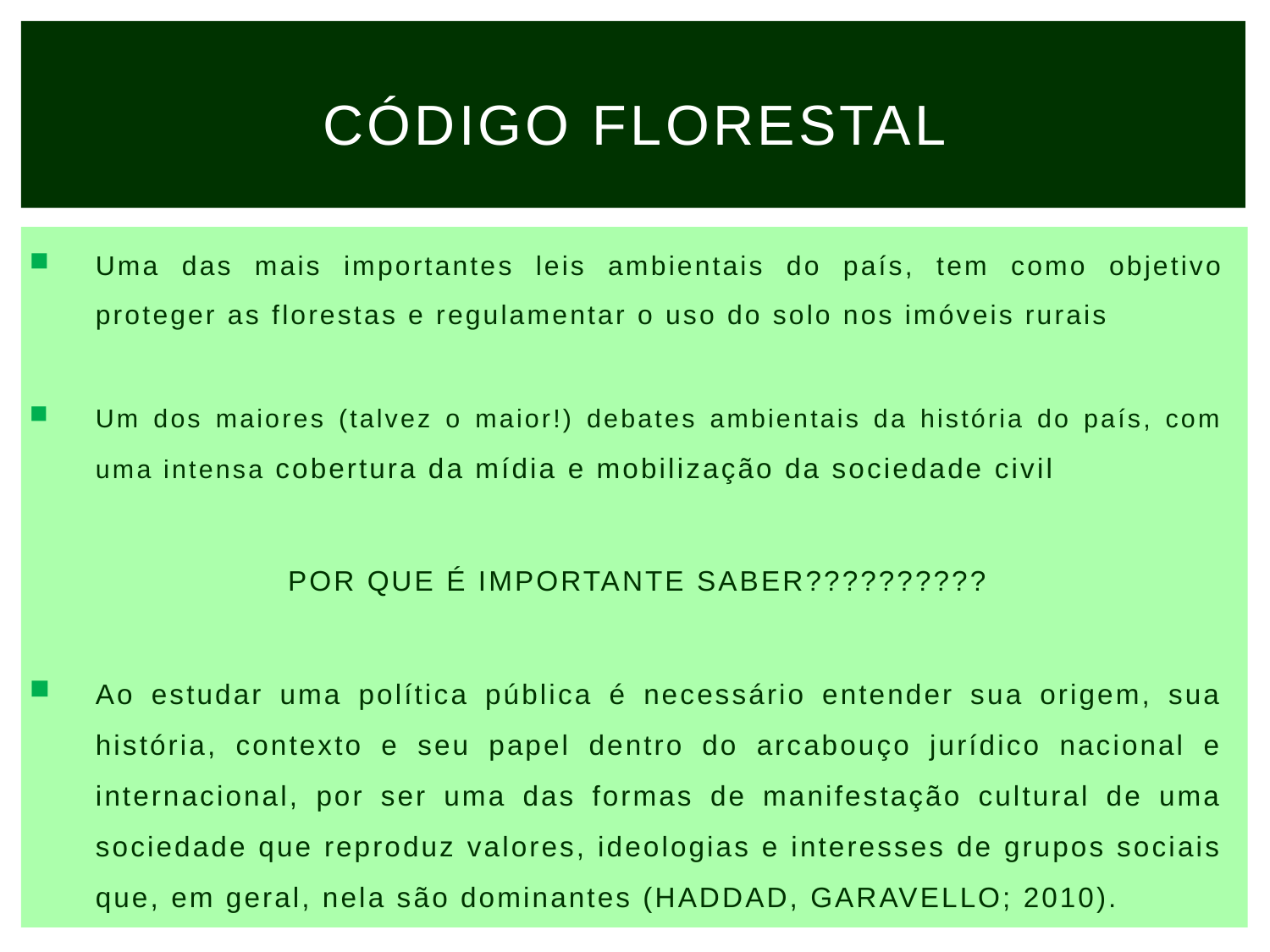

# Código Florestal
Uma das mais importantes leis ambientais do país, tem como objetivo proteger as florestas e regulamentar o uso do solo nos imóveis rurais

Um dos maiores (talvez o maior!) debates ambientais da história do país, com uma intensa cobertura da mídia e mobilização da sociedade civil

POR QUE É IMPORTANTE SABER??????????

Ao estudar uma política pública é necessário entender sua origem, sua história, contexto e seu papel dentro do arcabouço jurídico nacional e internacional, por ser uma das formas de manifestação cultural de uma sociedade que reproduz valores, ideologias e interesses de grupos sociais que, em geral, nela são dominantes (HADDAD, GARAVELLO; 2010).